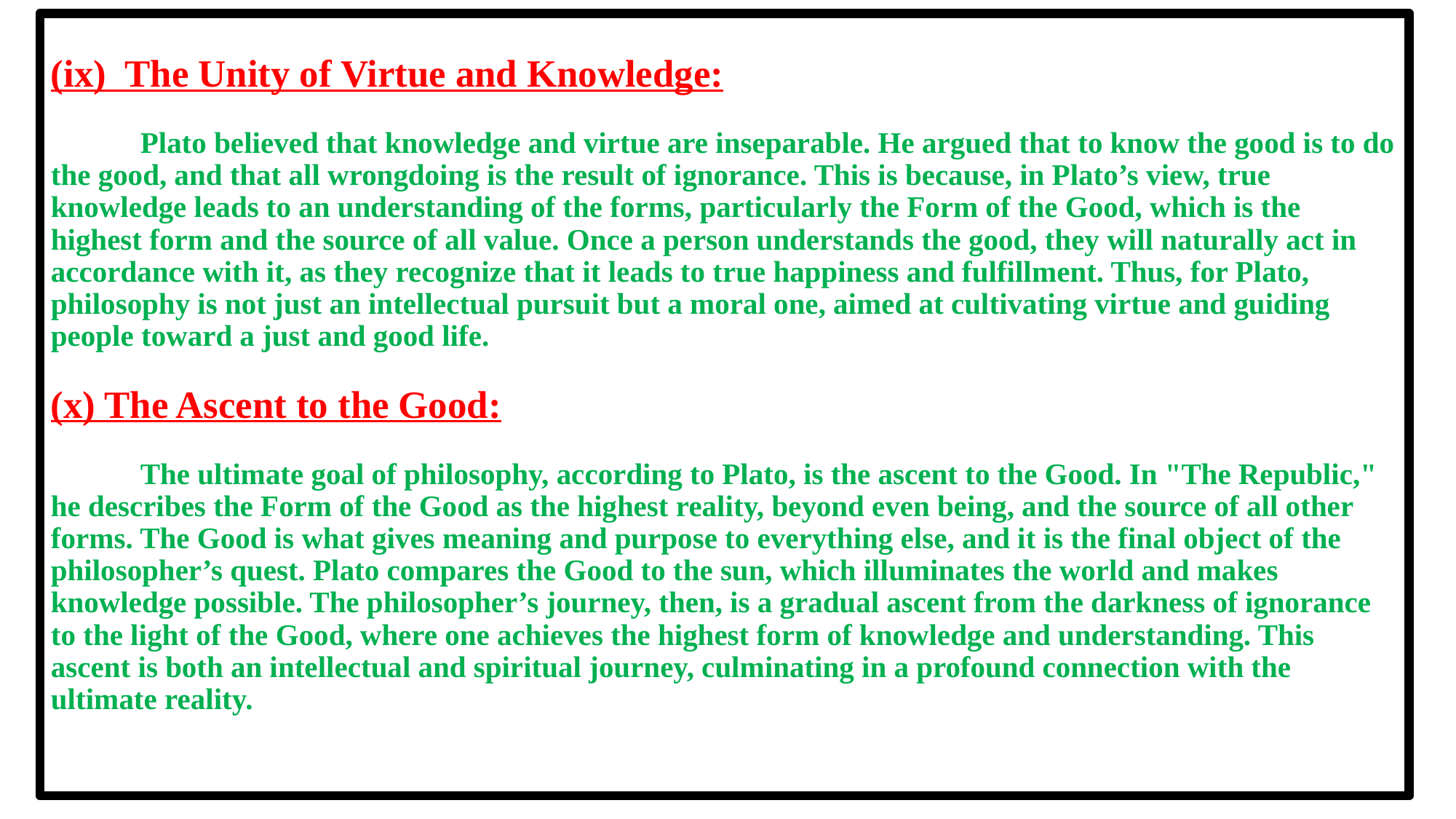

# (ix)  The Unity of Virtue and Knowledge: Plato believed that knowledge and virtue are inseparable. He argued that to know the good is to do the good, and that all wrongdoing is the result of ignorance. This is because, in Plato’s view, true knowledge leads to an understanding of the forms, particularly the Form of the Good, which is the highest form and the source of all value. Once a person understands the good, they will naturally act in accordance with it, as they recognize that it leads to true happiness and fulfillment. Thus, for Plato, philosophy is not just an intellectual pursuit but a moral one, aimed at cultivating virtue and guiding people toward a just and good life. (x) The Ascent to the Good: The ultimate goal of philosophy, according to Plato, is the ascent to the Good. In "The Republic," he describes the Form of the Good as the highest reality, beyond even being, and the source of all other forms. The Good is what gives meaning and purpose to everything else, and it is the final object of the philosopher’s quest. Plato compares the Good to the sun, which illuminates the world and makes knowledge possible. The philosopher’s journey, then, is a gradual ascent from the darkness of ignorance to the light of the Good, where one achieves the highest form of knowledge and understanding. This ascent is both an intellectual and spiritual journey, culminating in a profound connection with the ultimate reality.